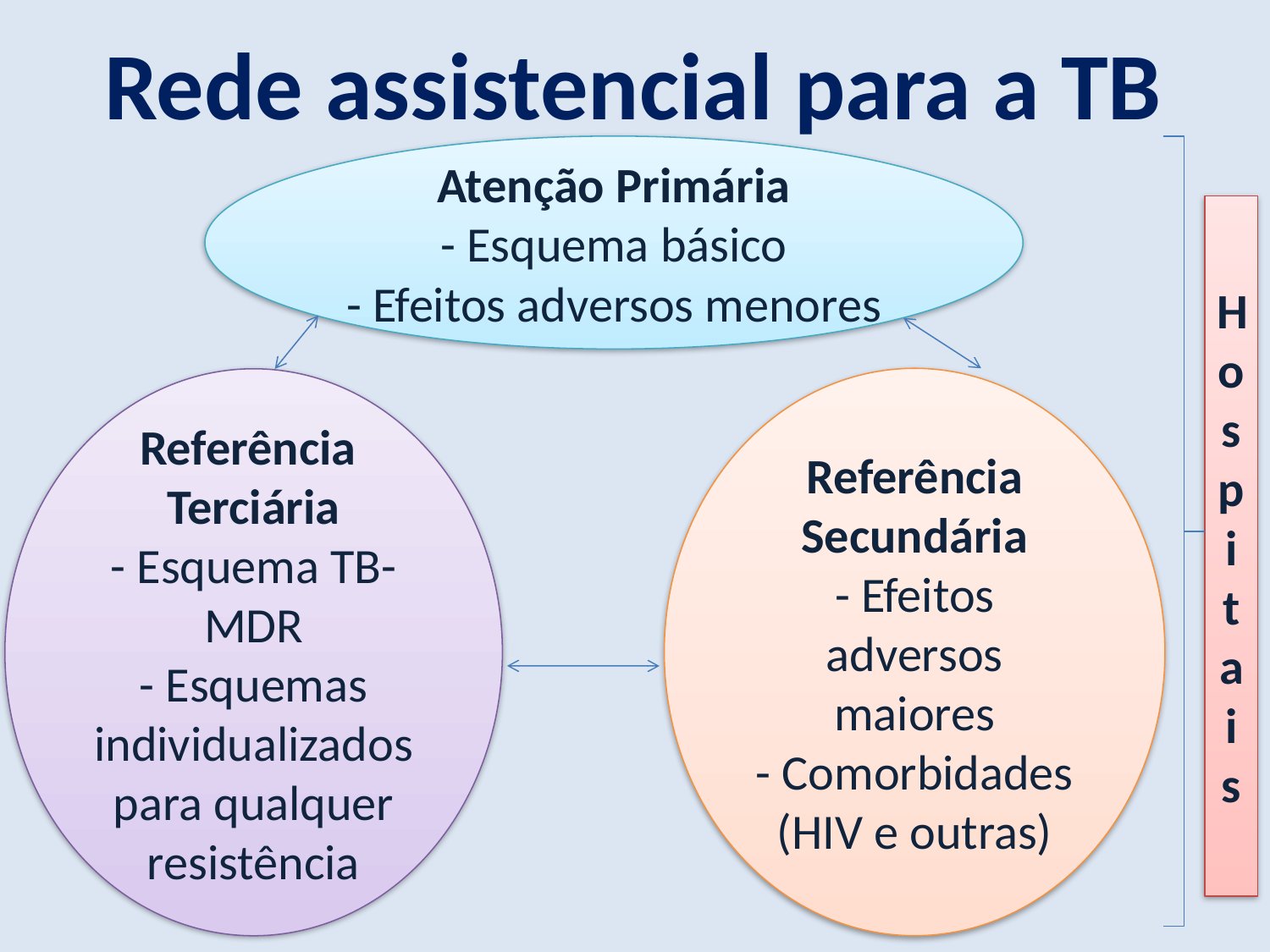

Rede assistencial para a TB
Atenção Primária
- Esquema básico
- Efeitos adversos menores

Hospitais

Referência Secundária
- Efeitos adversos maiores
- Comorbidades
(HIV e outras)
Referência  Terciária
- Esquema TB-MDR
- Esquemas individualizados para qualquer resistência